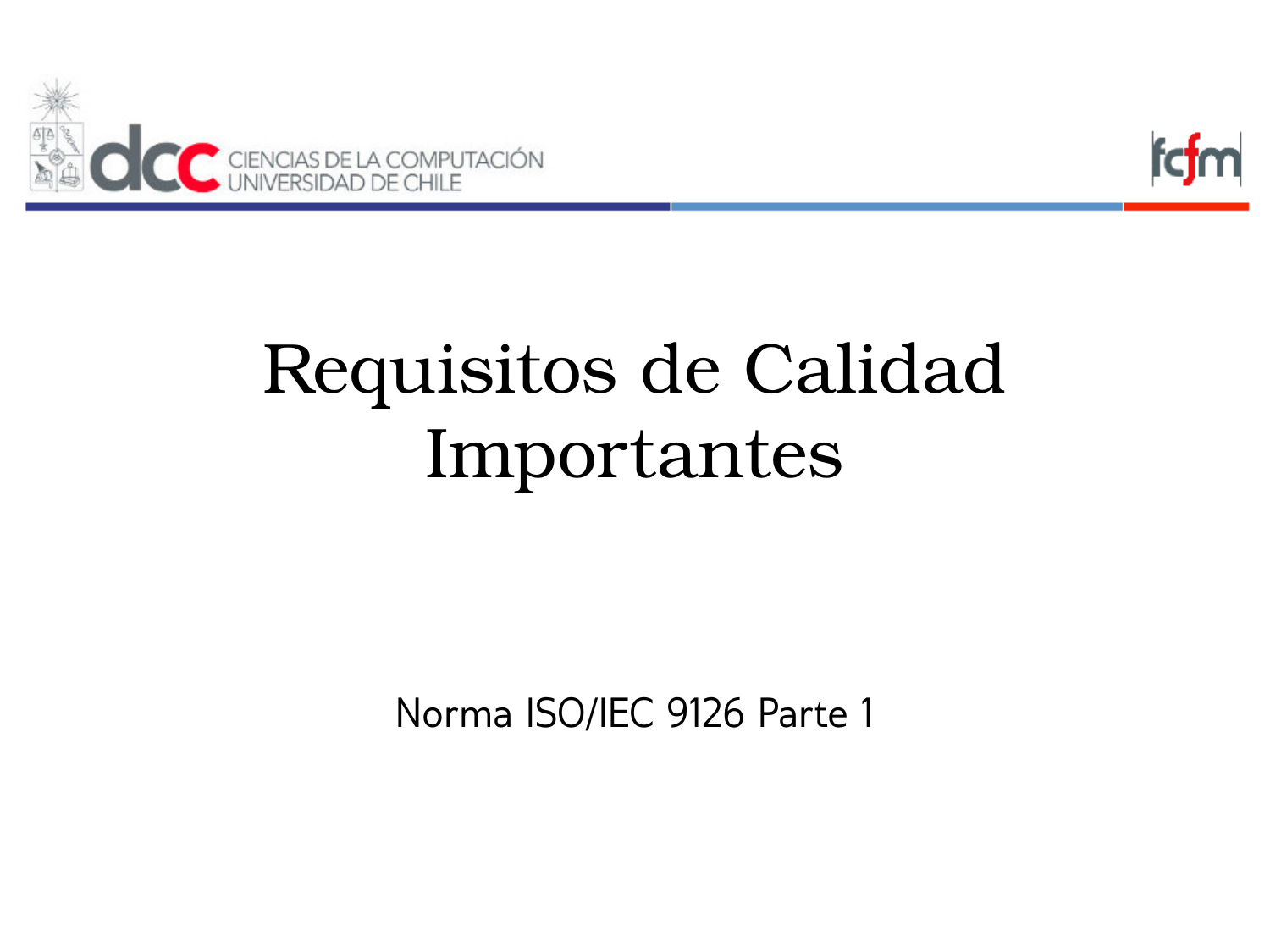

# Requisitos de Calidad Importantes
Norma ISO/IEC 9126 Parte 1